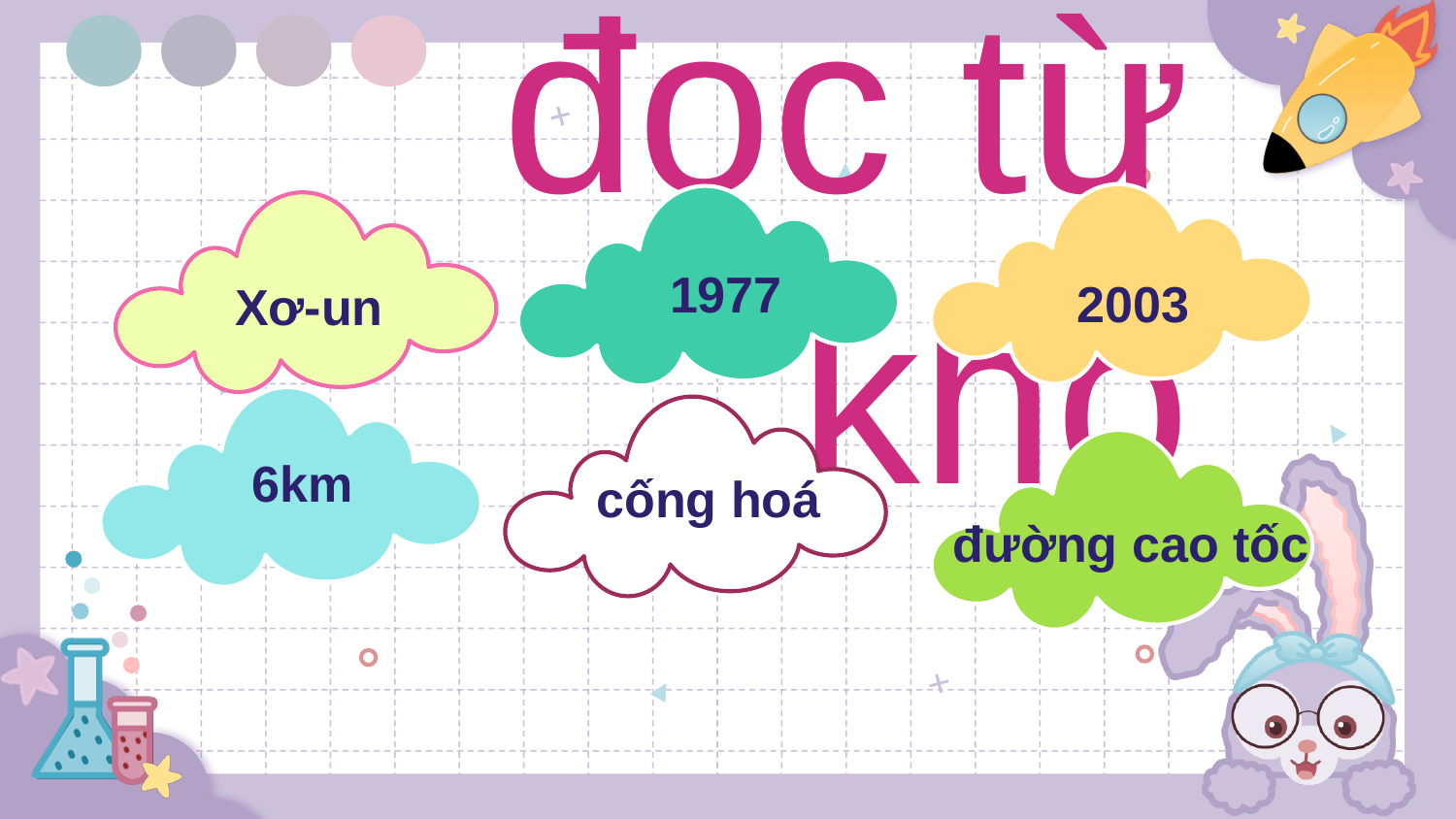

Luyện đọc từ khó

2003

1977

Xơ-un

6km

cống hoá

đường cao tốc